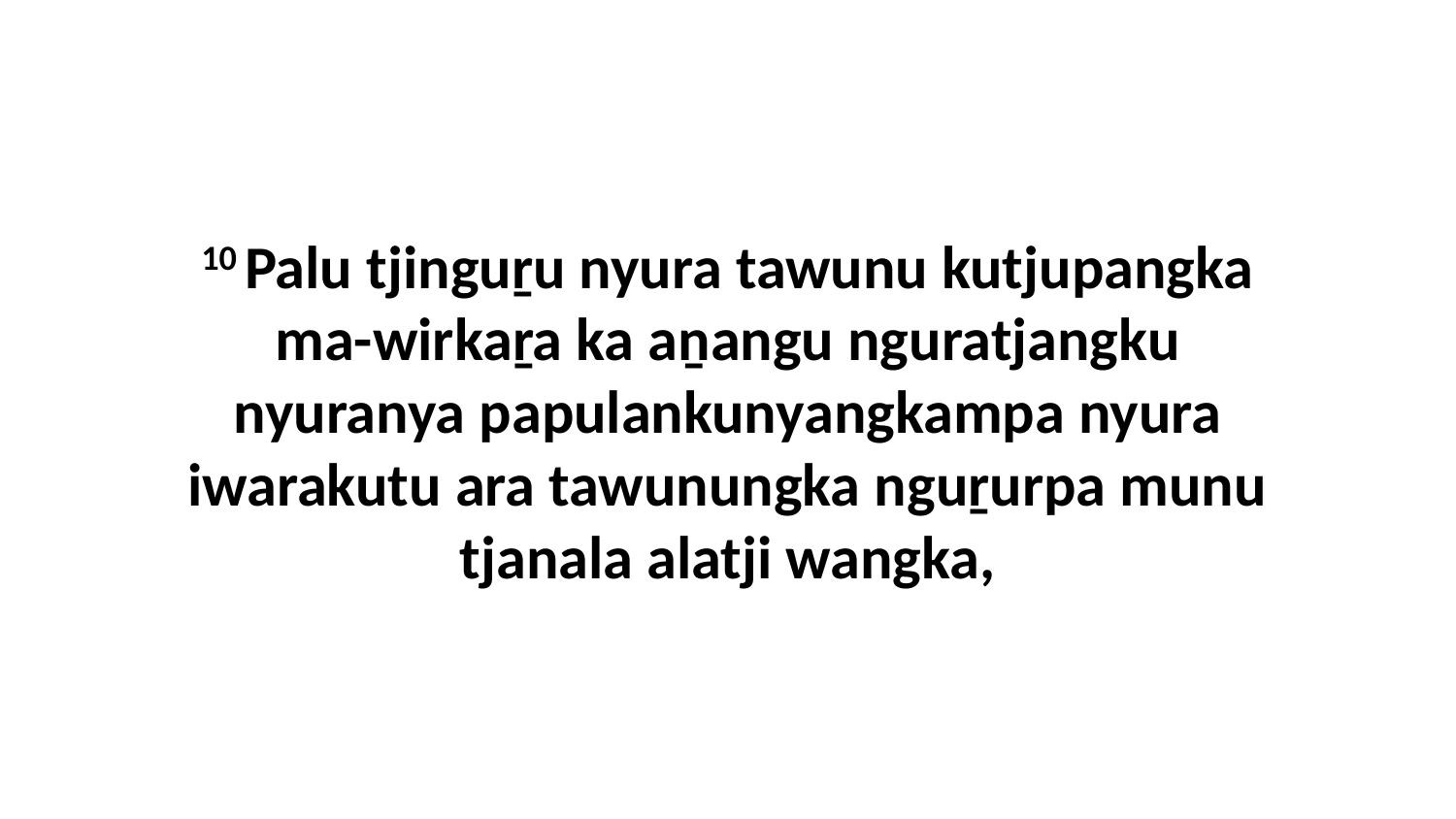

10 Palu tjinguṟu nyura tawunu kutjupangka ma-wirkaṟa ka aṉangu nguratjangku nyuranya papulankunyangkampa nyura iwarakutu ara tawunungka nguṟurpa munu tjanala alatji wangka,